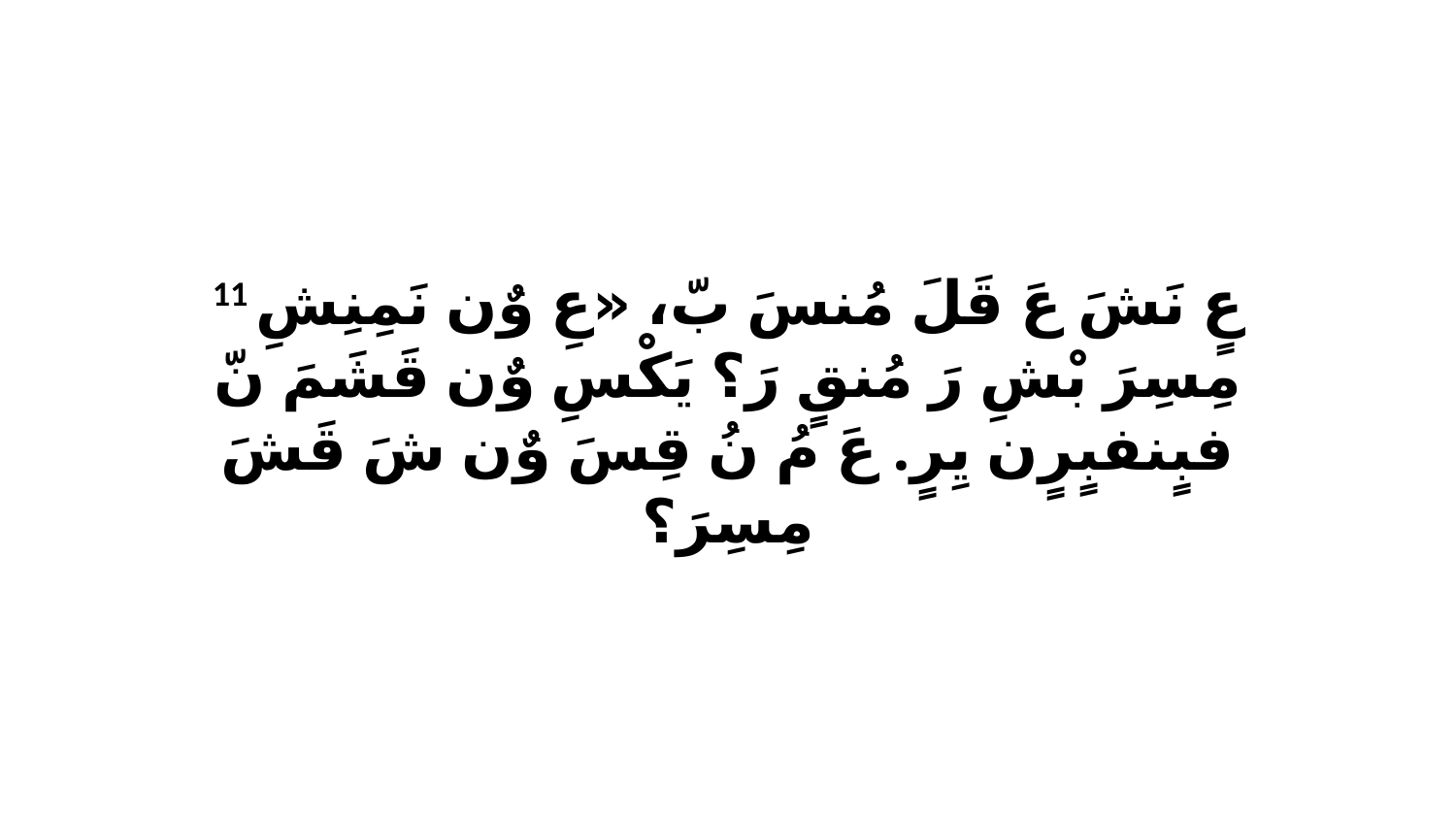

11 عٍ نَشَ عَ قَلَ مُنسَ بّ، «عِ وٌن نَمِنِشِ مِسِرَ بْشِ رَ مُنقٍ رَ؟ يَكْسِ وٌن قَشَمَ نّ فبٍنفبٍرٍن يِرٍ. عَ مُ نُ قِسَ وٌن شَ قَشَ مِسِرَ؟